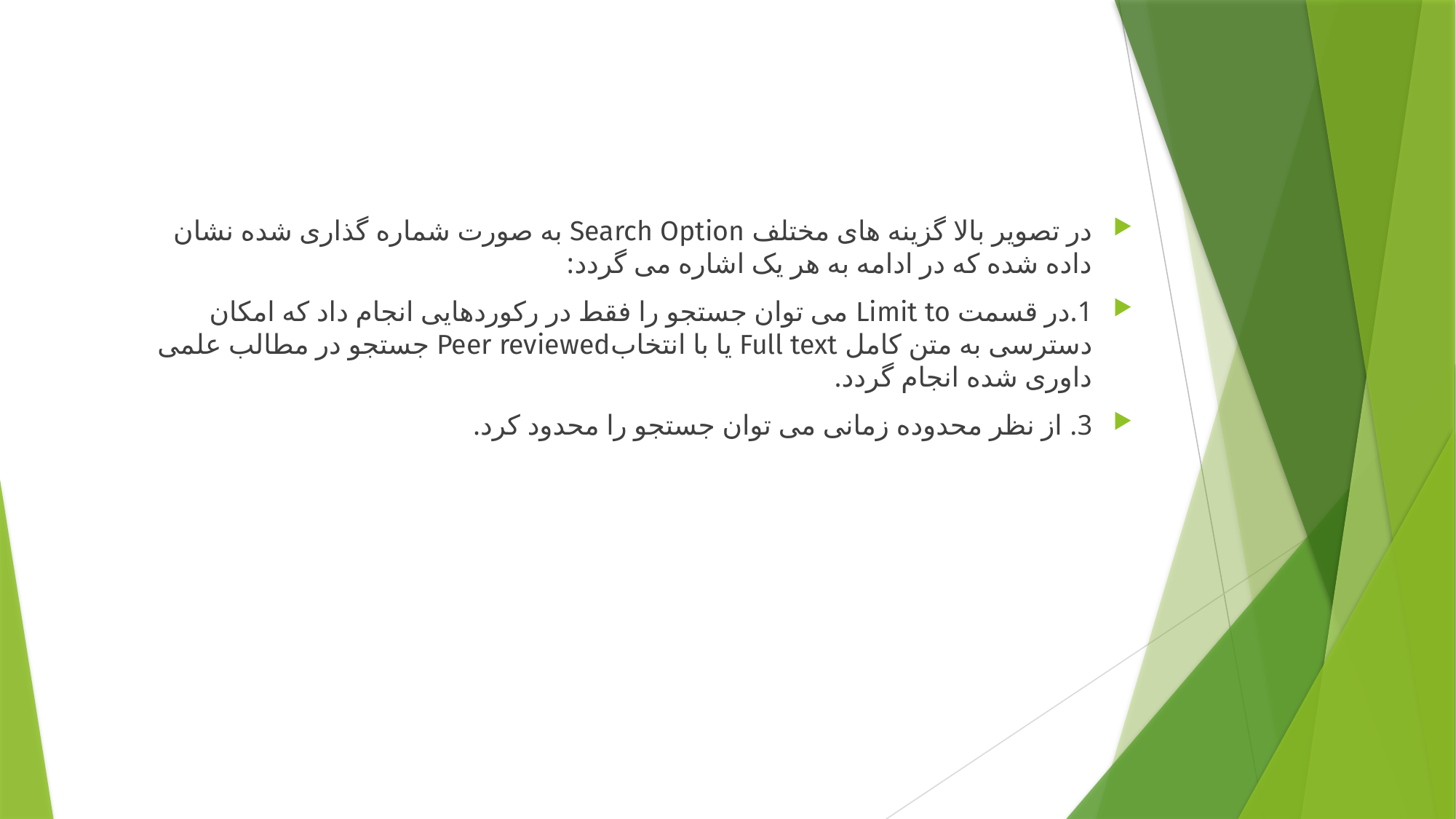

#
در تصویر بالا گزینه های مختلف Search Option به صورت شماره گذاری شده نشان داده شده که در ادامه به هر یک اشاره می گردد:
1.در قسمت Limit to می توان جستجو را فقط در رکوردهایی انجام داد که امکان دسترسی به متن کامل Full text یا با انتخابPeer reviewed جستجو در مطالب علمی داوری شده انجام گردد.
3. از نظر محدوده زمانی می توان جستجو را محدود کرد.